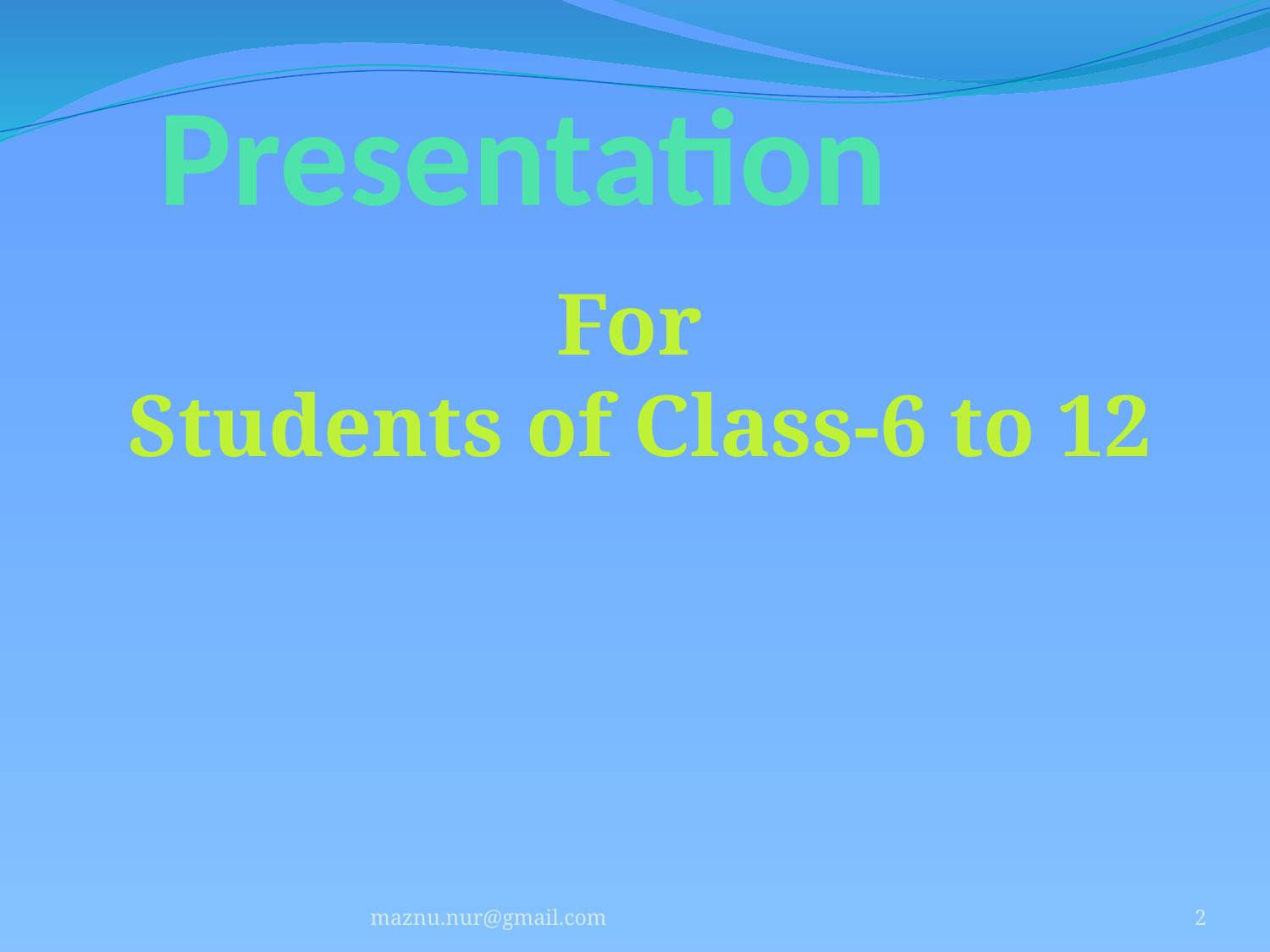

# Presentation
For
 Students of Class-6 to 12
maznu.nur@gmail.com
2